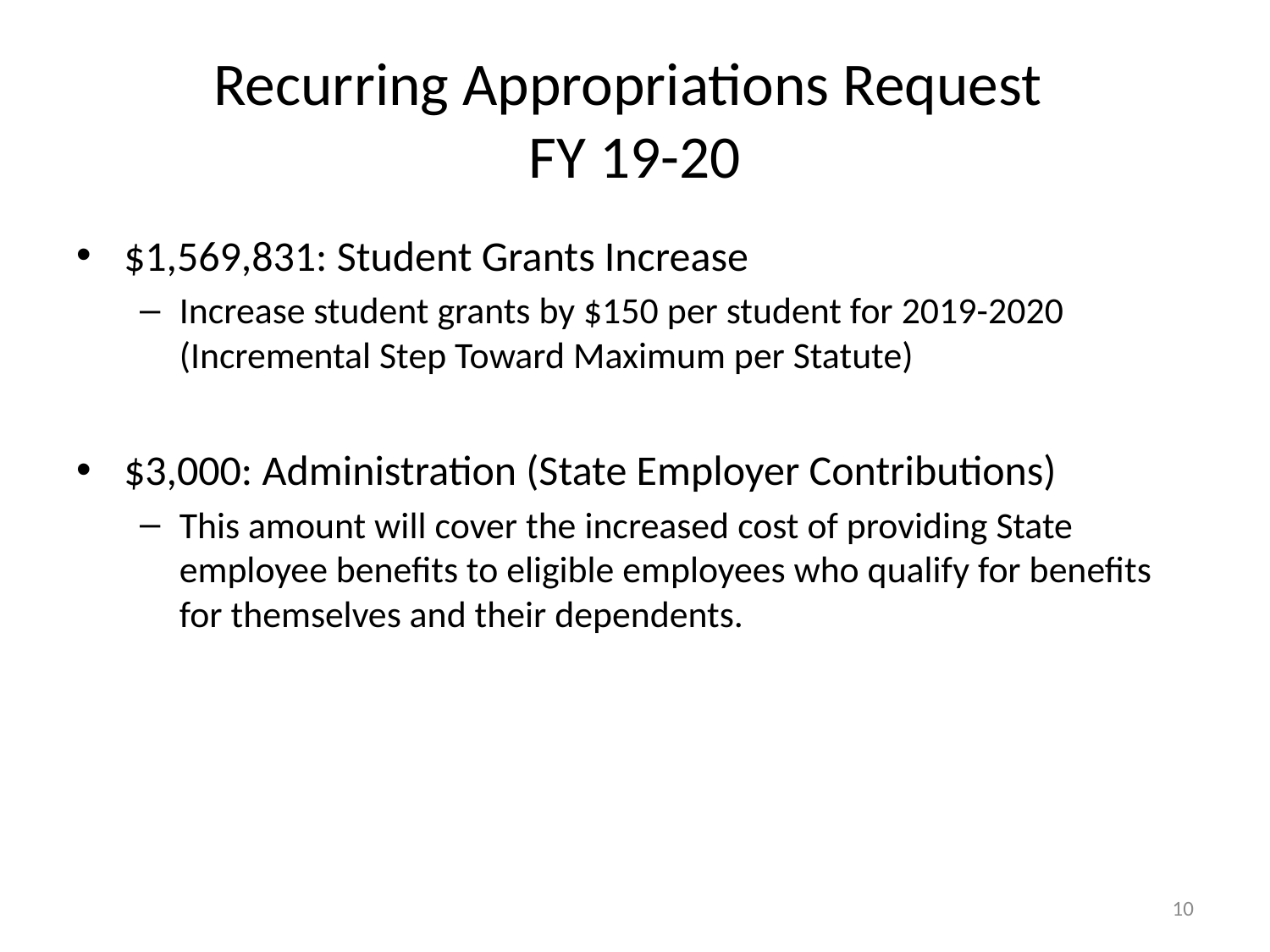

# Recurring Appropriations Request FY 19-20
$1,569,831: Student Grants Increase
Increase student grants by $150 per student for 2019-2020 (Incremental Step Toward Maximum per Statute)

$3,000: Administration (State Employer Contributions)
This amount will cover the increased cost of providing State employee benefits to eligible employees who qualify for benefits for themselves and their dependents.
10